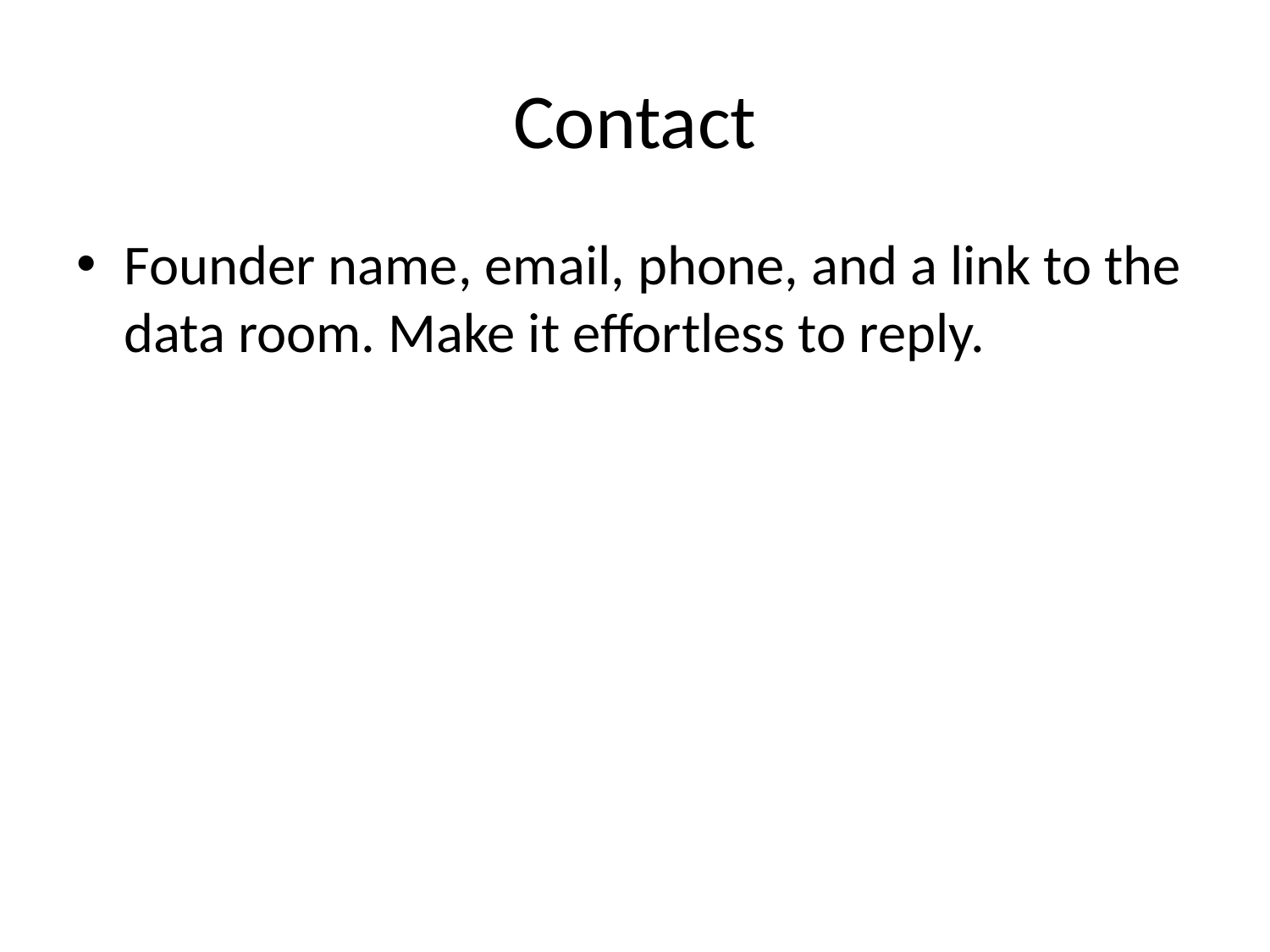

# Contact
Founder name, email, phone, and a link to the data room. Make it effortless to reply.